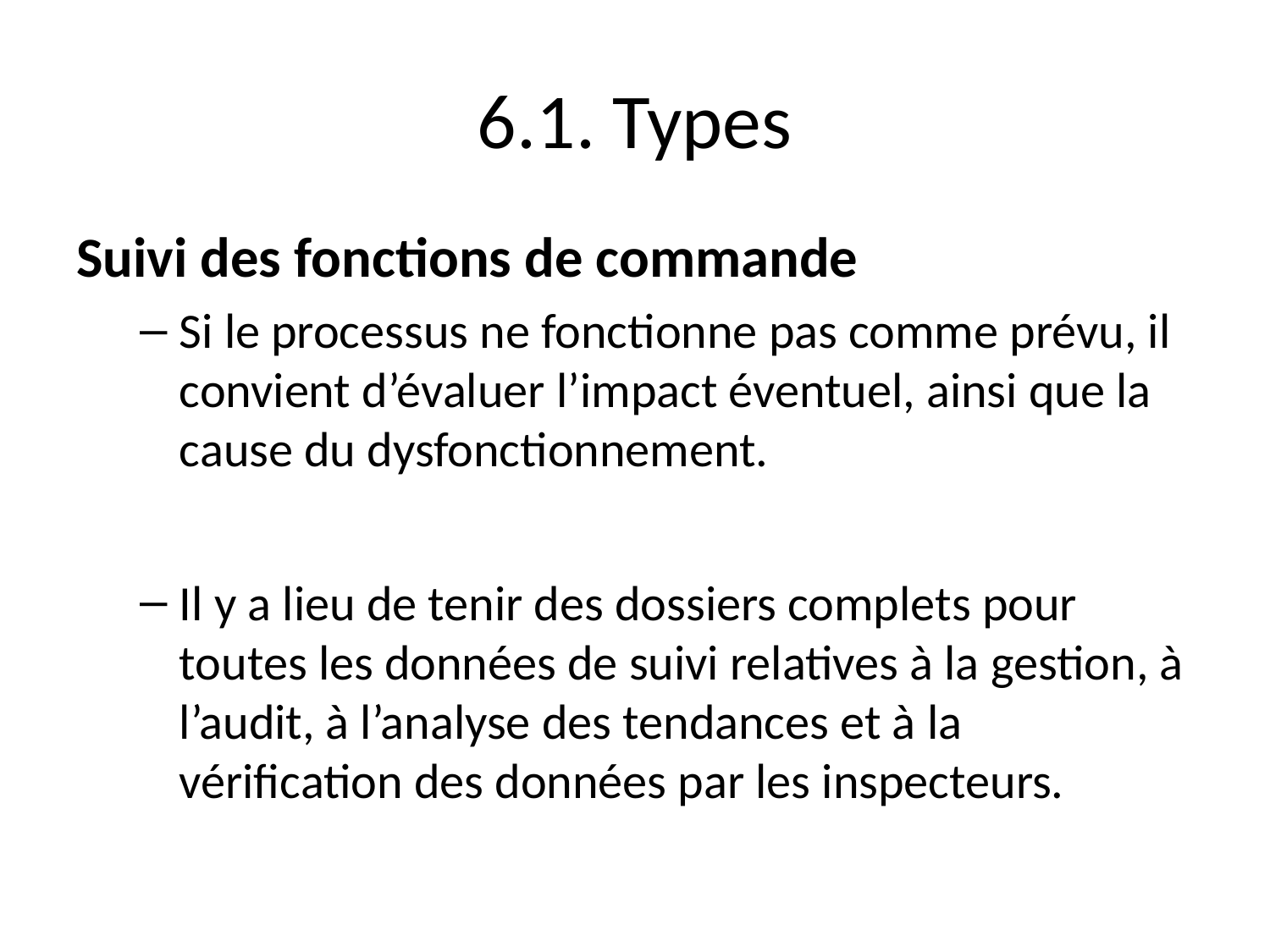

# 6.1. Types
Suivi des fonctions de commande
Si le processus ne fonctionne pas comme prévu, il convient d’évaluer l’impact éventuel, ainsi que la cause du dysfonctionnement.

Il y a lieu de tenir des dossiers complets pour toutes les données de suivi relatives à la gestion, à l’audit, à l’analyse des tendances et à la vérification des données par les inspecteurs.